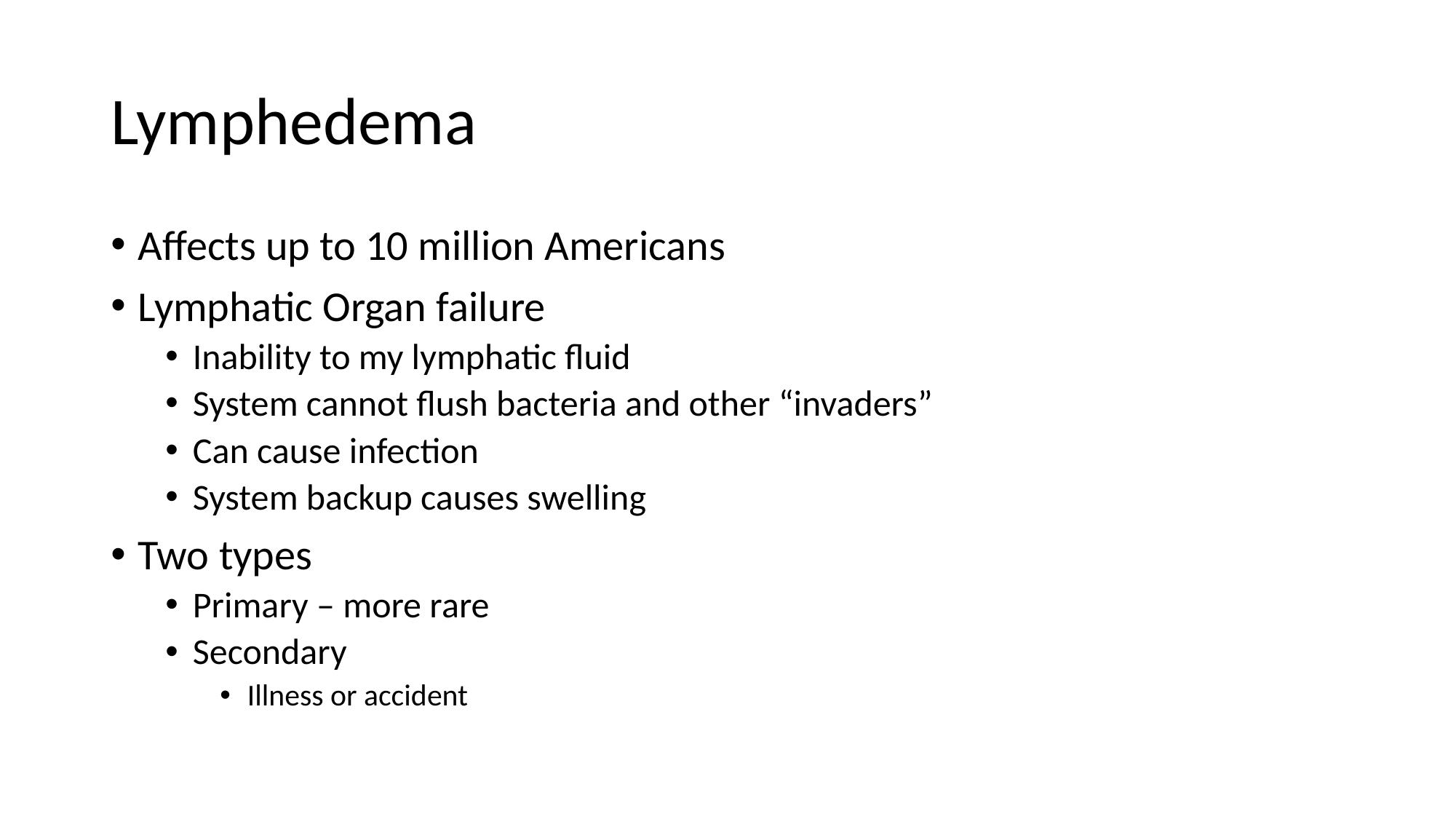

# Lymphedema
Affects up to 10 million Americans
Lymphatic Organ failure
Inability to my lymphatic fluid
System cannot flush bacteria and other “invaders”
Can cause infection
System backup causes swelling
Two types
Primary – more rare
Secondary
Illness or accident